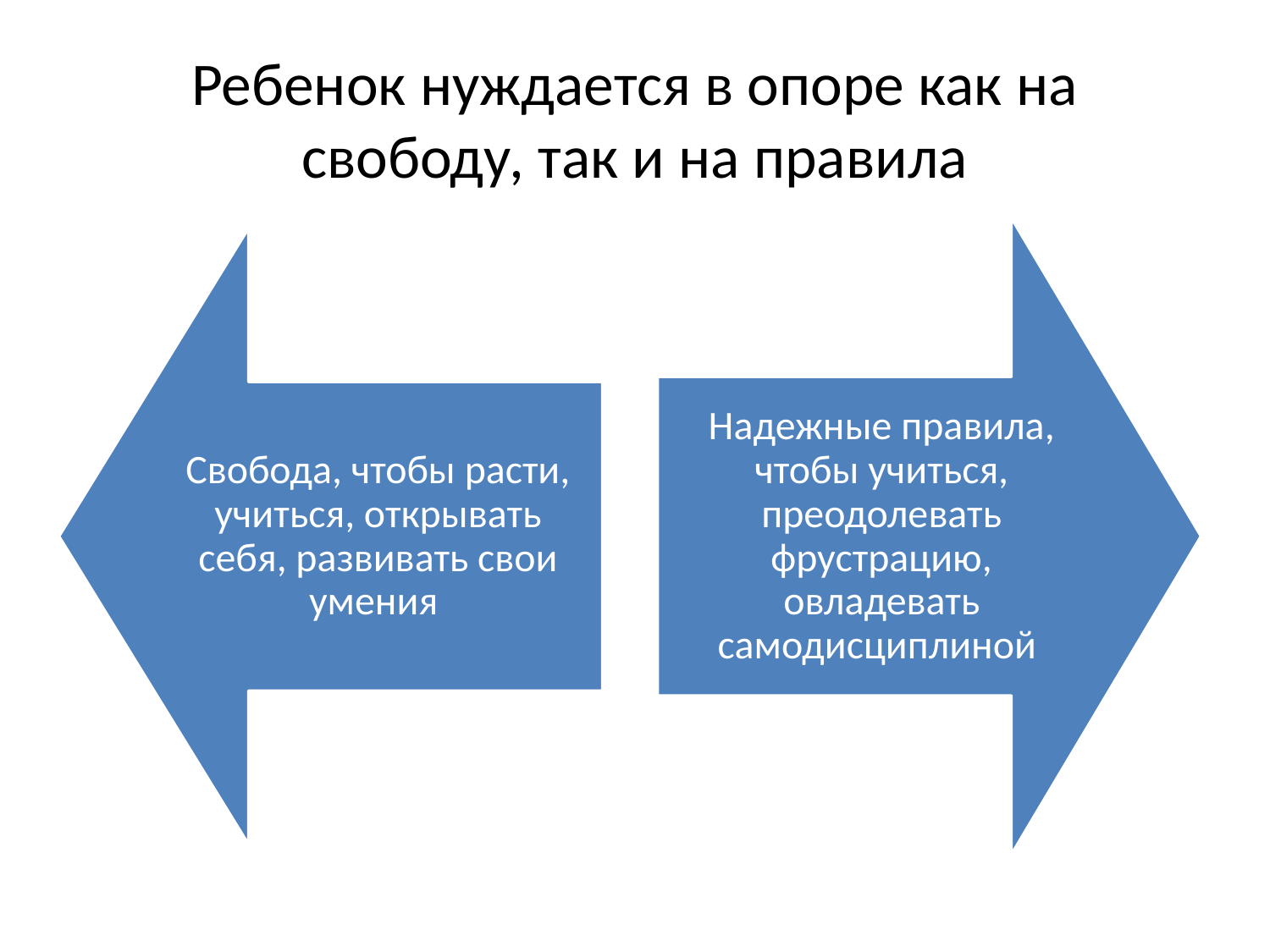

# Ребенок нуждается в опоре как на свободу, так и на правила
Свобода, чтобы расти, учиться, открывать себя, развивать свои умения
Надежные правила, чтобы учиться, преодолевать фрустрацию, овладевать самодисциплиной